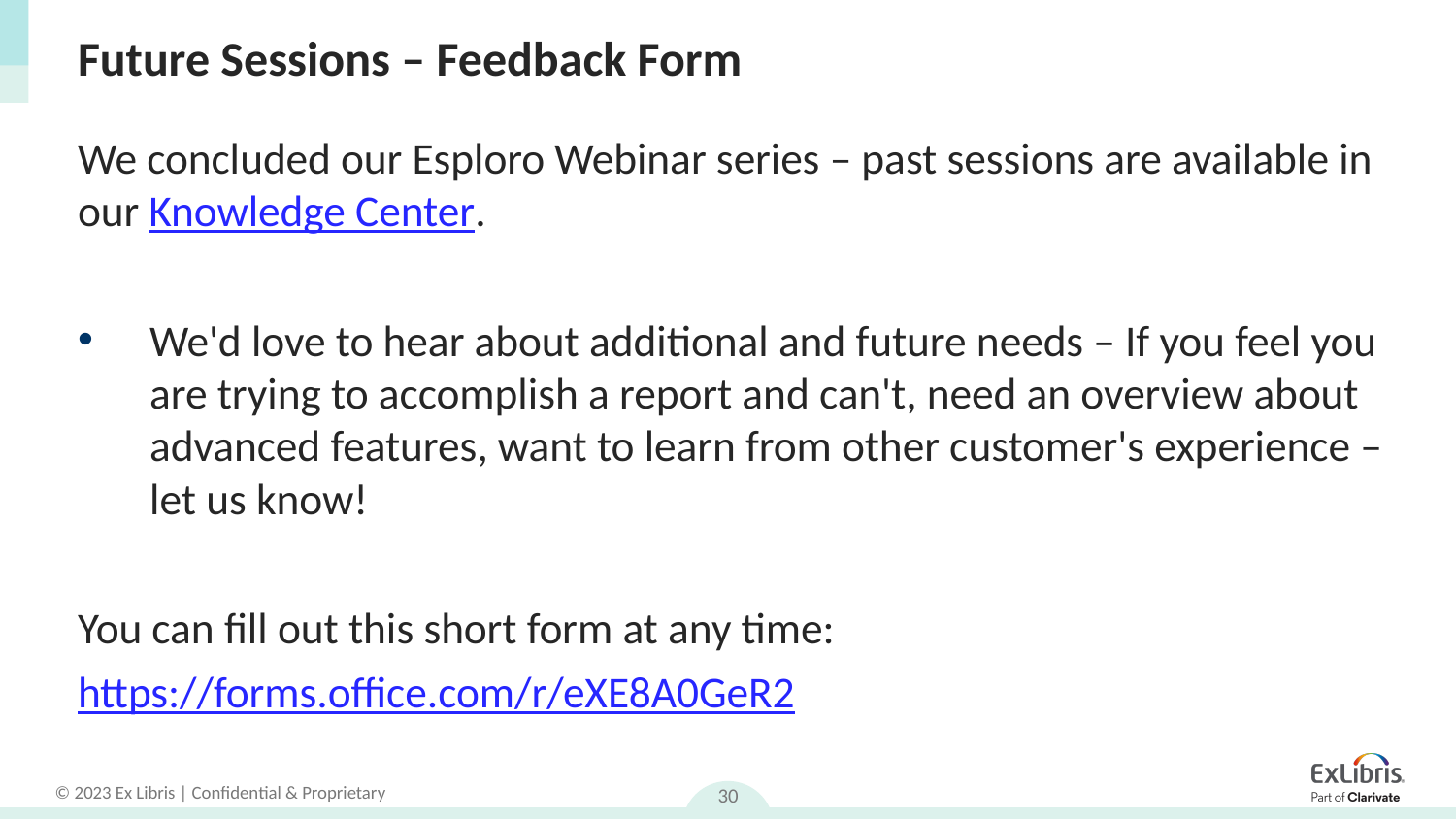

# Future Sessions – Feedback Form
We concluded our Esploro Webinar series – past sessions are available in our Knowledge Center.

We'd love to hear about additional and future needs – If you feel you are trying to accomplish a report and can't, need an overview about advanced features, want to learn from other customer's experience – let us know!

You can fill out this short form at any time:
https://forms.office.com/r/eXE8A0GeR2

30